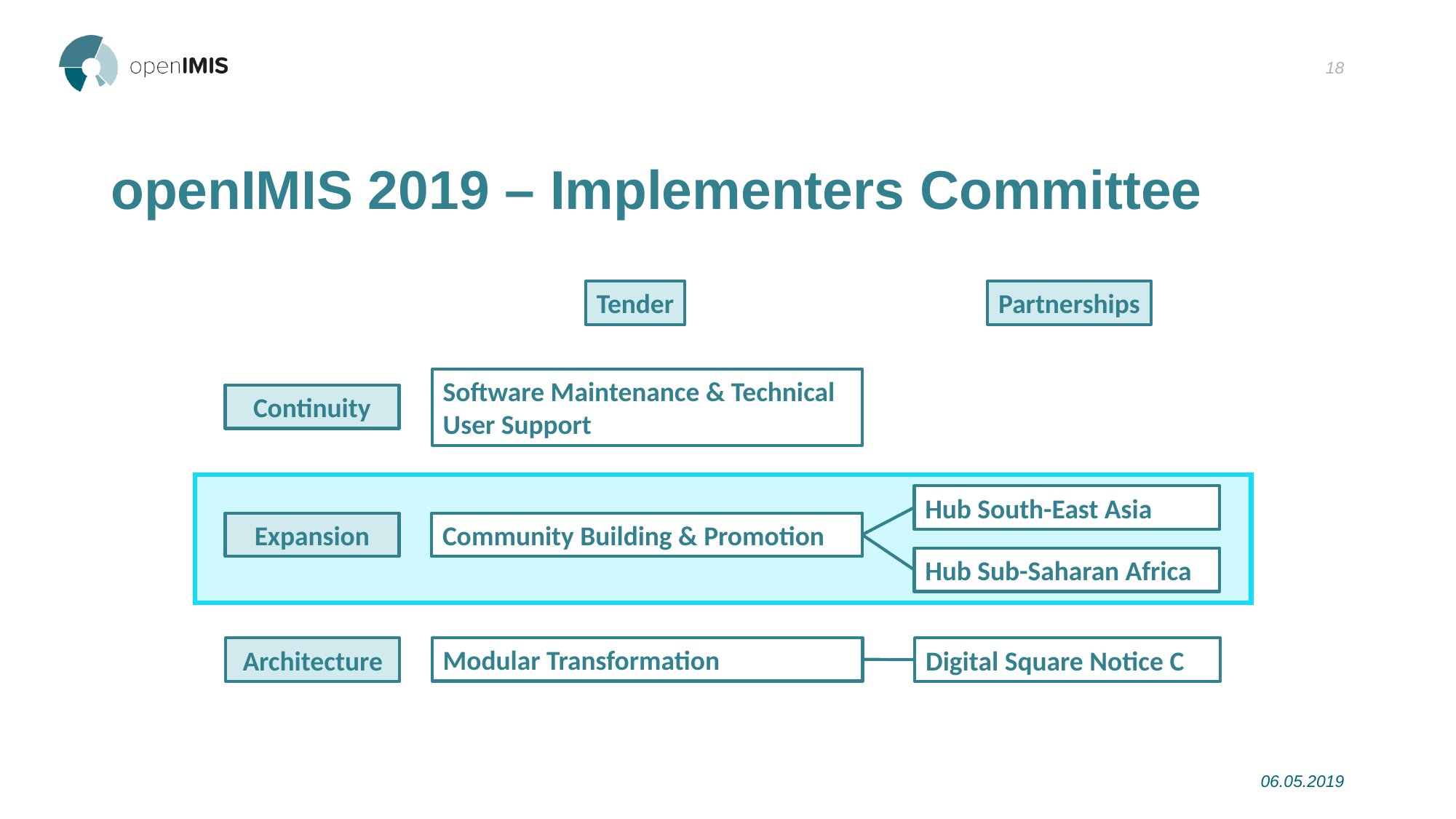

18
# openIMIS 2019 – Implementers Committee
Tender
Partnerships
Software Maintenance & Technical User Support
Continuity

Hub South-East Asia
Expansion
Community Building & Promotion
Hub Sub-Saharan Africa
Modular Transformation
Architecture
Digital Square Notice C
06.05.2019